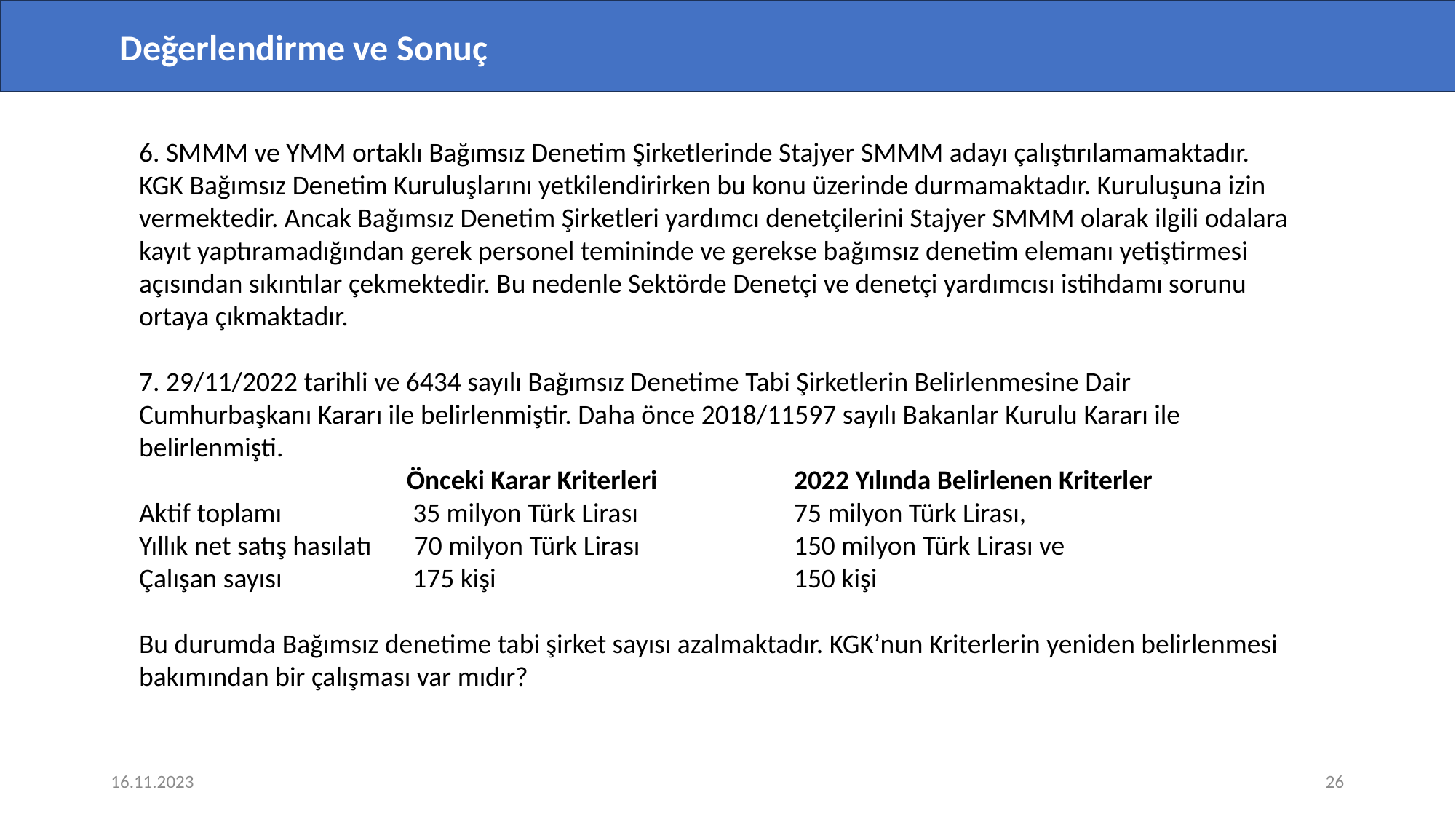

Değerlendirme ve Sonuç
6. SMMM ve YMM ortaklı Bağımsız Denetim Şirketlerinde Stajyer SMMM adayı çalıştırılamamaktadır. KGK Bağımsız Denetim Kuruluşlarını yetkilendirirken bu konu üzerinde durmamaktadır. Kuruluşuna izin vermektedir. Ancak Bağımsız Denetim Şirketleri yardımcı denetçilerini Stajyer SMMM olarak ilgili odalara kayıt yaptıramadığından gerek personel temininde ve gerekse bağımsız denetim elemanı yetiştirmesi açısından sıkıntılar çekmektedir. Bu nedenle Sektörde Denetçi ve denetçi yardımcısı istihdamı sorunu ortaya çıkmaktadır.

7. 29/11/2022 tarihli ve 6434 sayılı Bağımsız Denetime Tabi Şirketlerin Belirlenmesine Dair Cumhurbaşkanı Kararı ile belirlenmiştir. Daha önce 2018/11597 sayılı Bakanlar Kurulu Kararı ile belirlenmişti.
		        Önceki Karar Kriterleri		2022 Yılında Belirlenen Kriterler
Aktif toplamı 	         35 milyon Türk Lirası		75 milyon Türk Lirası,
Yıllık net satış hasılatı       70 milyon Türk Lirası		150 milyon Türk Lirası ve
Çalışan sayısı 	         175 kişi			150 kişi

Bu durumda Bağımsız denetime tabi şirket sayısı azalmaktadır. KGK’nun Kriterlerin yeniden belirlenmesi bakımından bir çalışması var mıdır?

16.11.2023
26